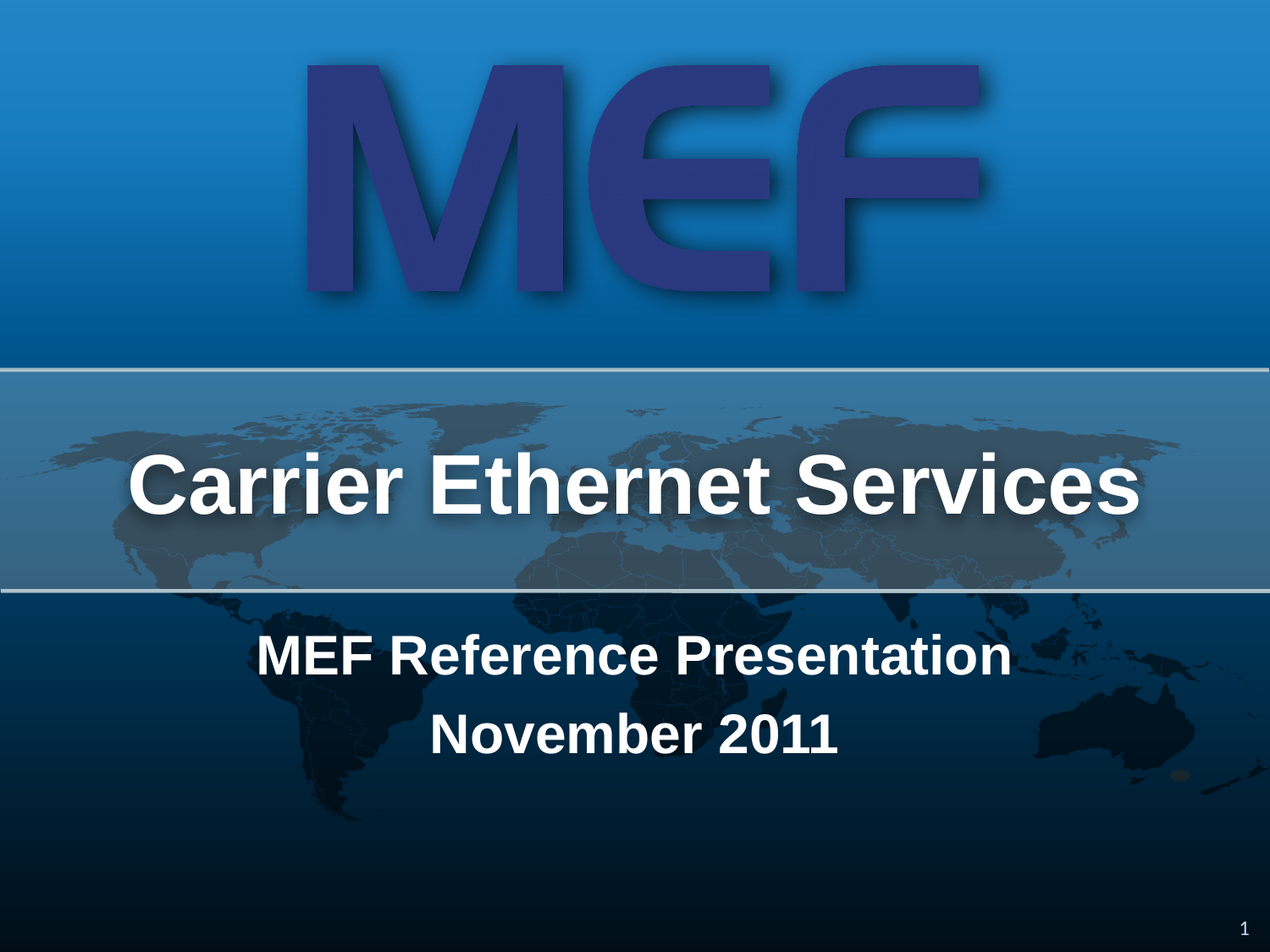

# Carrier Ethernet Services
MEF Reference Presentation
November 2011